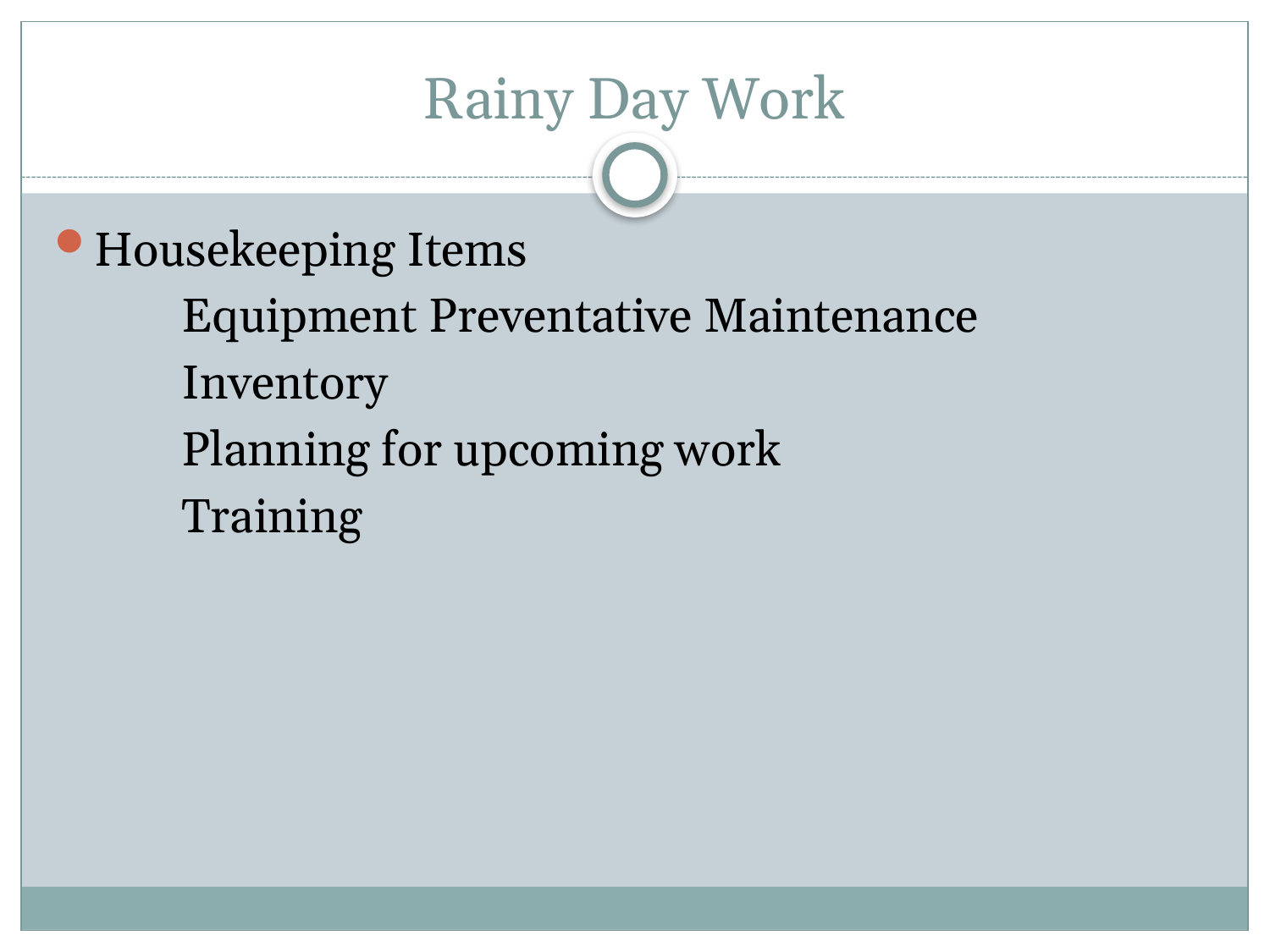

# Rainy Day Work
Housekeeping Items
	Equipment Preventative Maintenance
	Inventory
	Planning for upcoming work
	Training